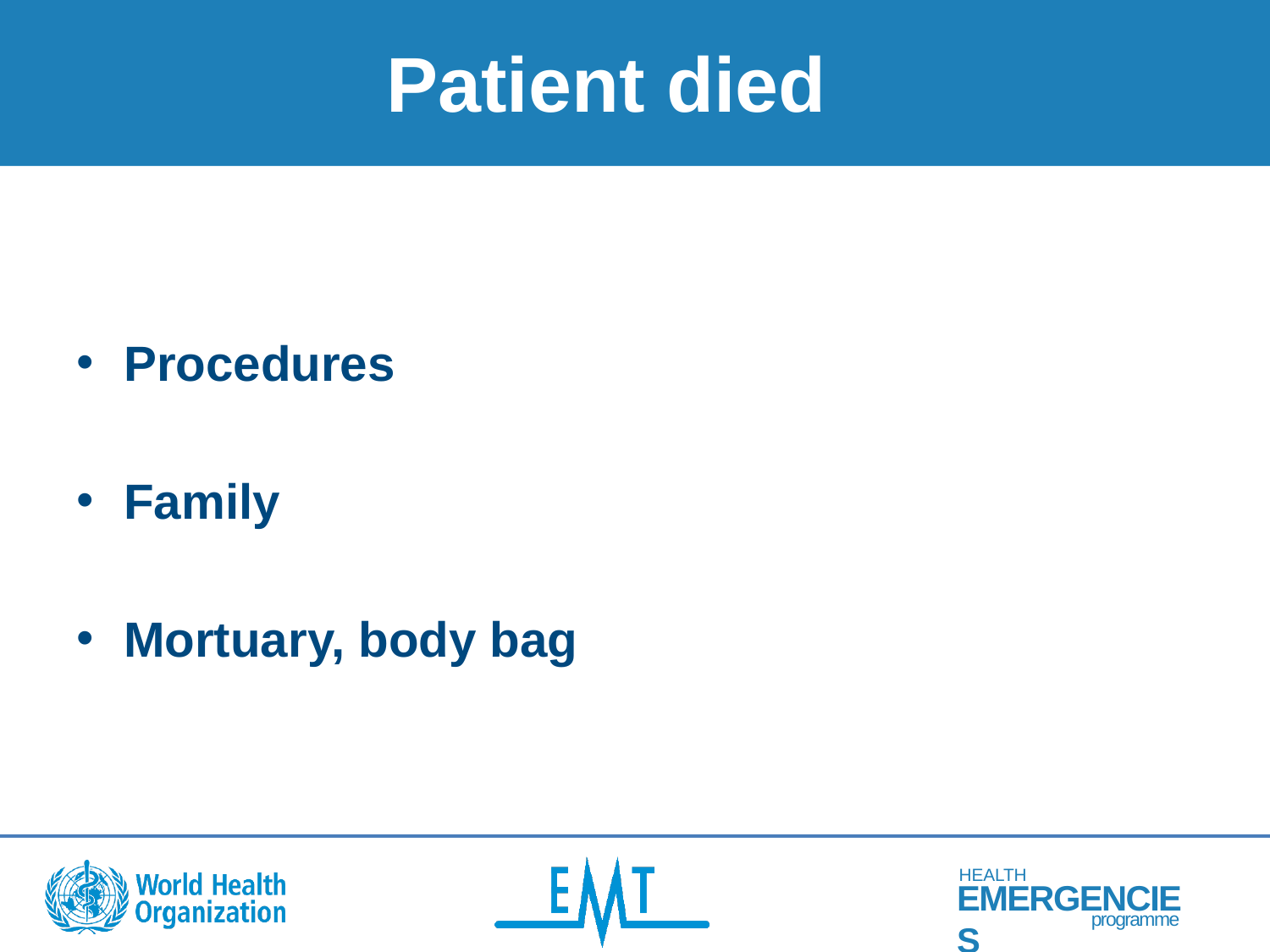

# Patient died

Procedures

Family

Mortuary, body bag